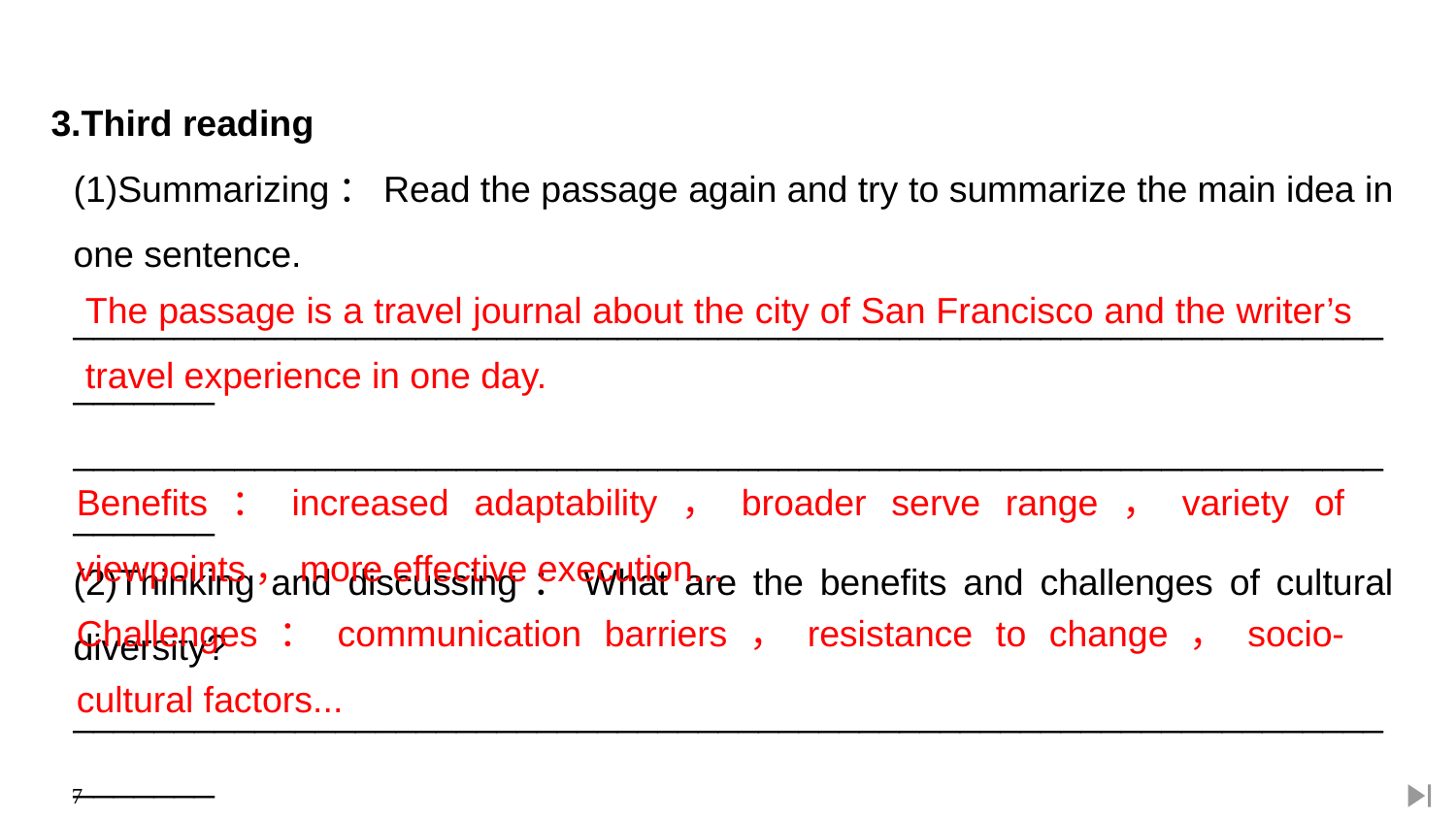

3.Third reading
(1)Summarizing：Read the passage again and try to summarize the main idea in one sentence.
________________________________________________________________________
________________________________________________________________________
(2)Thinking and discussing：What are the benefits and challenges of cultural diversity?
________________________________________________________________________
________________________________________________________________________
________________________________________________________________________
The passage is a travel journal about the city of San Francisco and the writer’s travel experience in one day.
Benefits：increased adaptability，broader serve range，variety of viewpoints，more effective execution...
Challenges：communication barriers，resistance to change，socio-cultural factors...